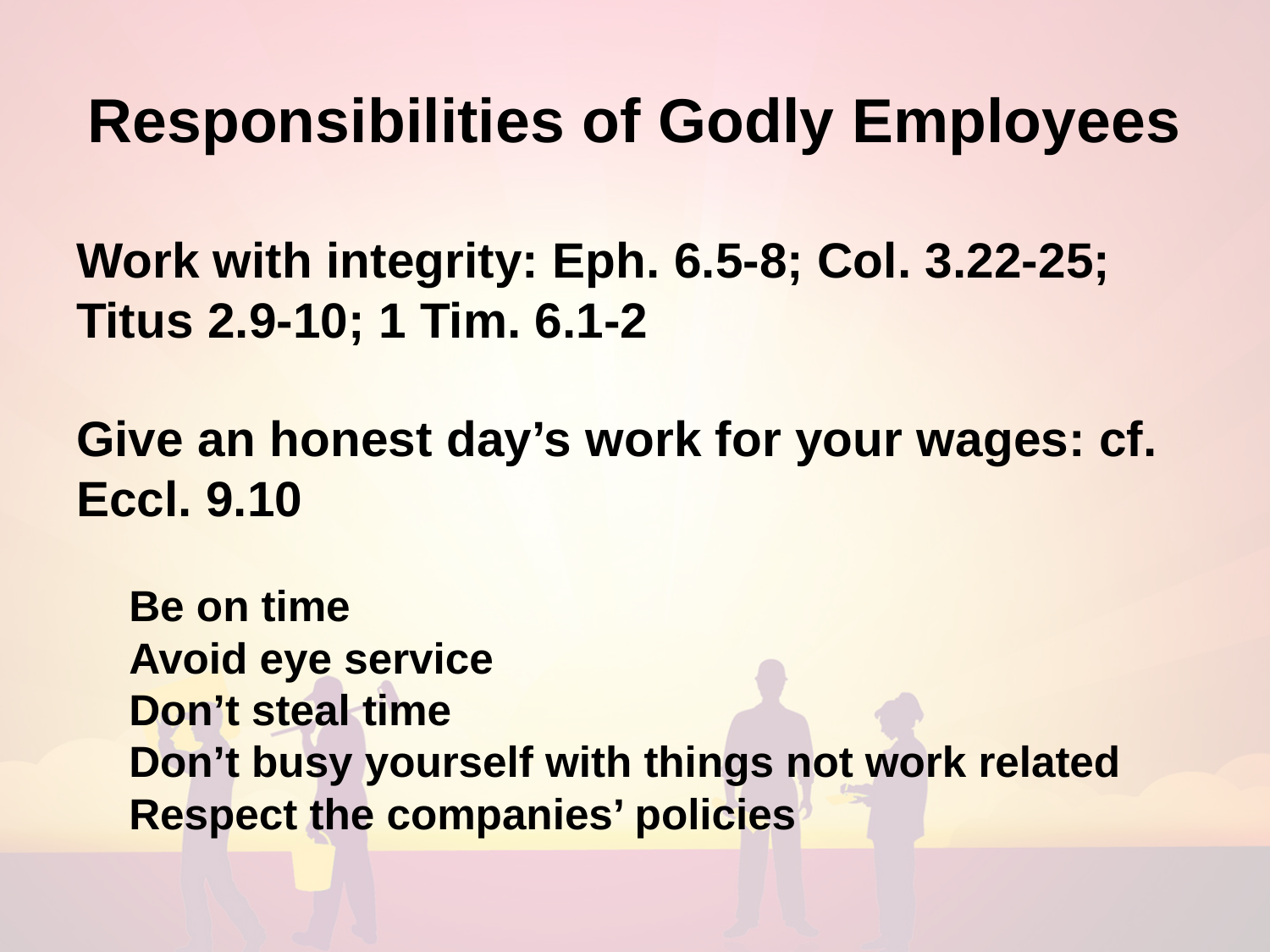

# Responsibilities of Godly Employees
Work with integrity: Eph. 6.5-8; Col. 3.22-25; Titus 2.9-10; 1 Tim. 6.1-2

Give an honest day’s work for your wages: cf. Eccl. 9.10

Be on time
Avoid eye service
Don’t steal time
Don’t busy yourself with things not work related
Respect the companies’ policies